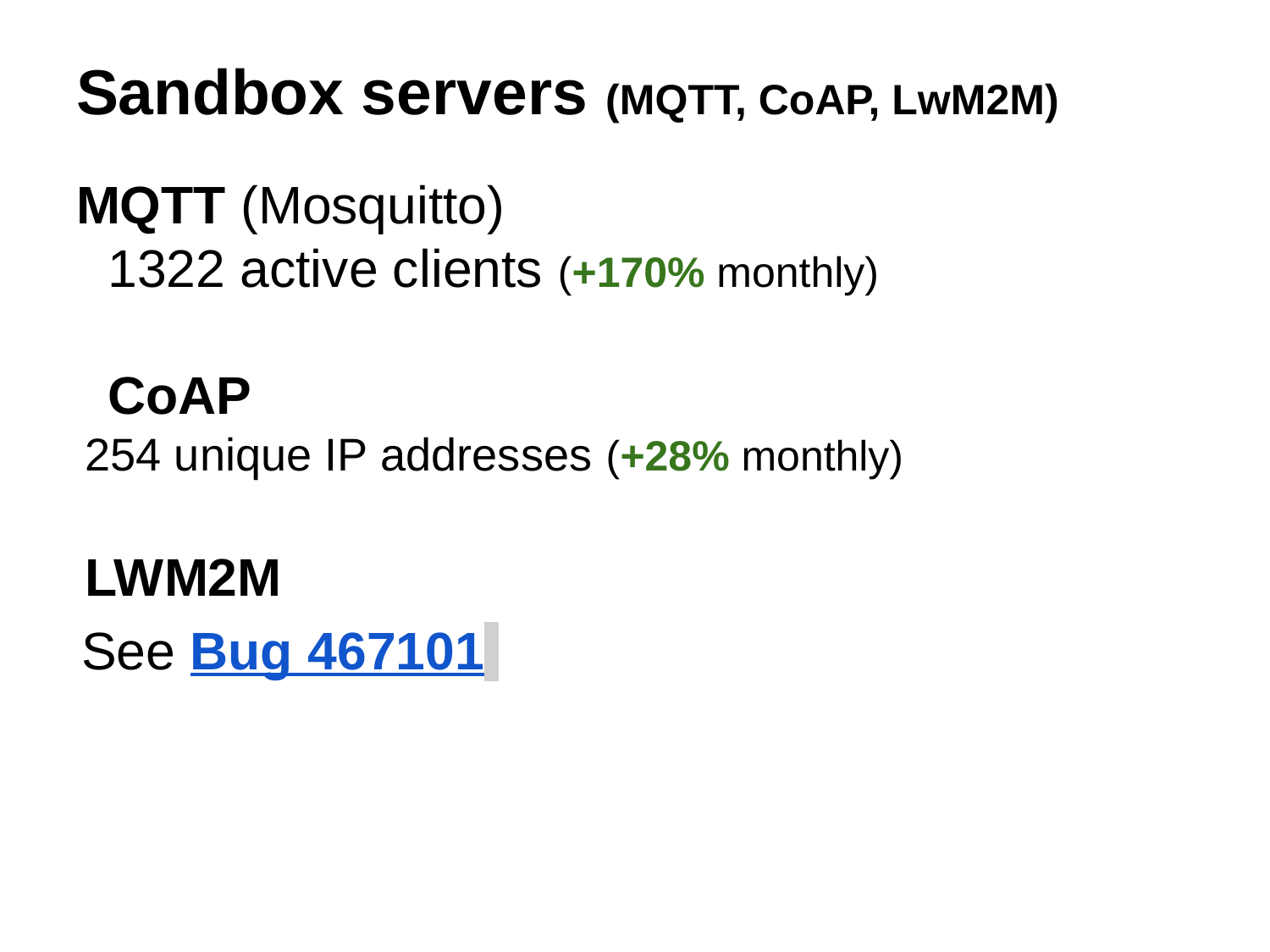

# Sandbox servers (MQTT, CoAP, LwM2M)
MQTT (Mosquitto)
1322 active clients (+170% monthly)

CoAP
254 unique IP addresses (+28% monthly)

LWM2M
See Bug 467101